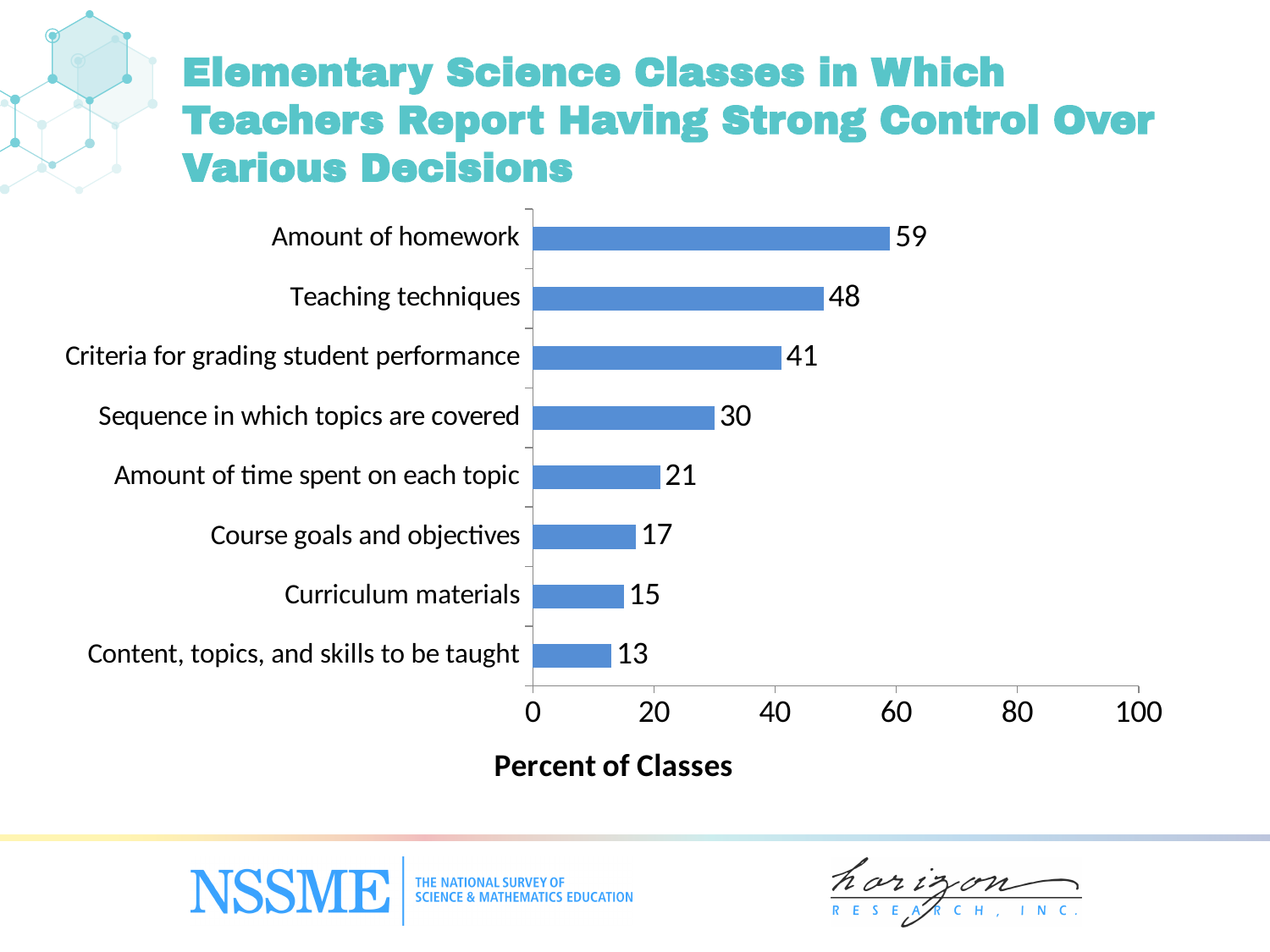

Elementary Science Classes in Which Teachers Report Having Strong Control Over Various Decisions

### Chart

| Category | Percent of Classes |
|---|---|
| Content, topics, and skills to be taught | 13.0 |
| Curriculum materials | 15.0 |
| Course goals and objectives | 17.0 |
| Amount of time spent on each topic | 21.0 |
| Sequence in which topics are covered | 30.0 |
| Criteria for grading student performance | 41.0 |
| Teaching techniques | 48.0 |
| Amount of homework | 59.0 |